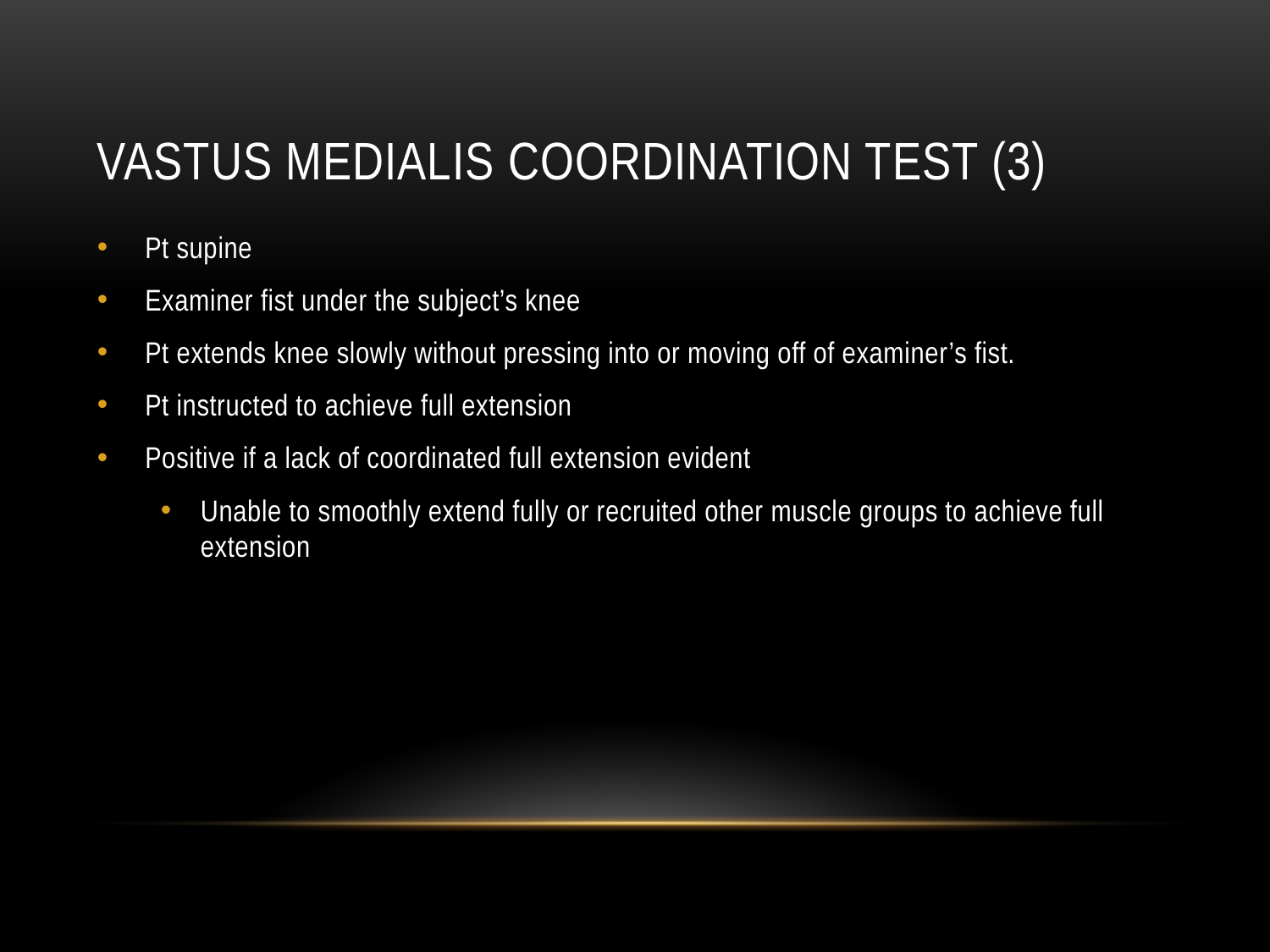

# Vastus Medialis Coordination Test (3)
Pt supine
Examiner fist under the subject’s knee
Pt extends knee slowly without pressing into or moving off of examiner’s fist.
Pt instructed to achieve full extension
Positive if a lack of coordinated full extension evident
Unable to smoothly extend fully or recruited other muscle groups to achieve full extension